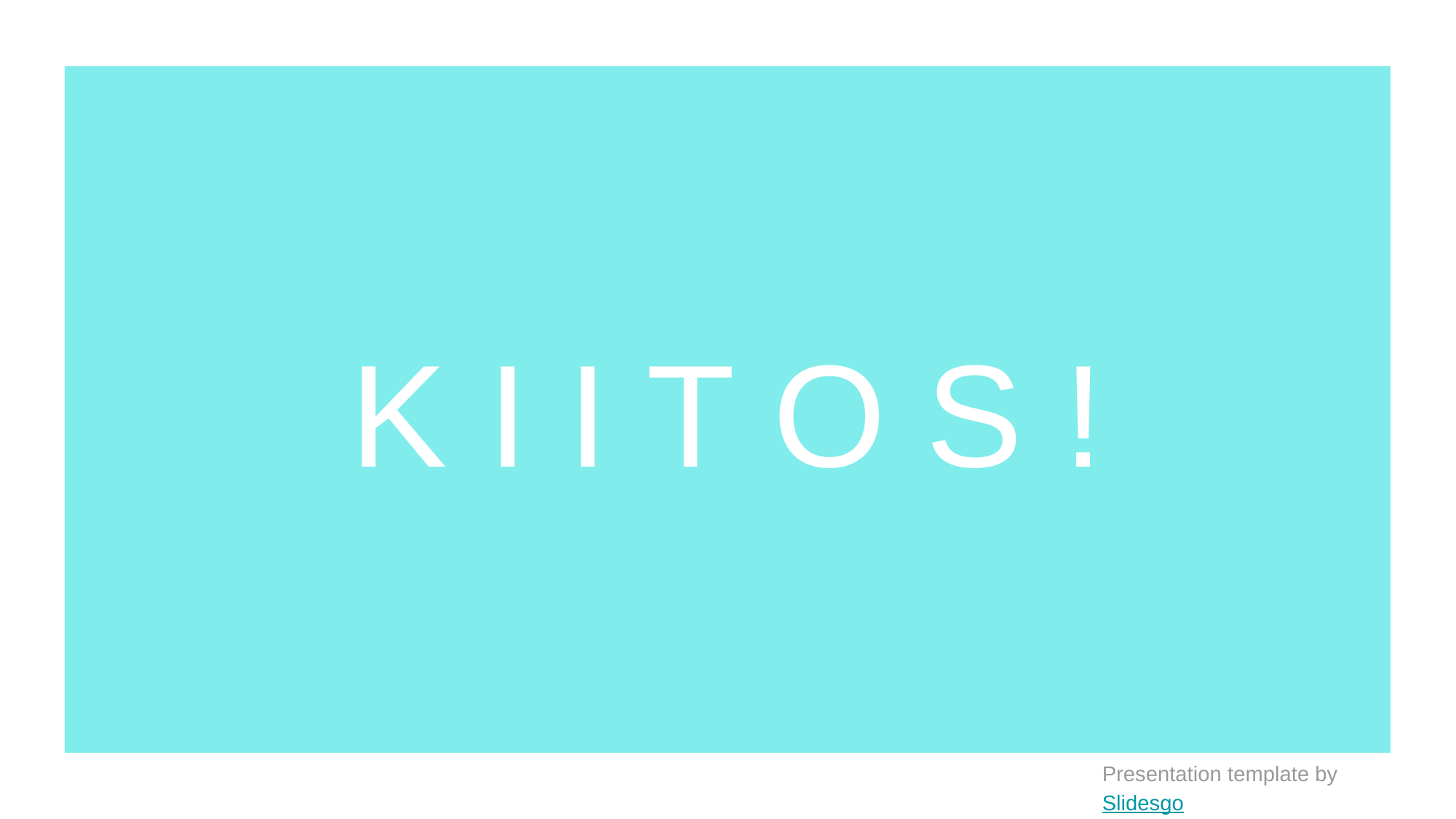

K I I T O S !
Presentation template by Slidesgo